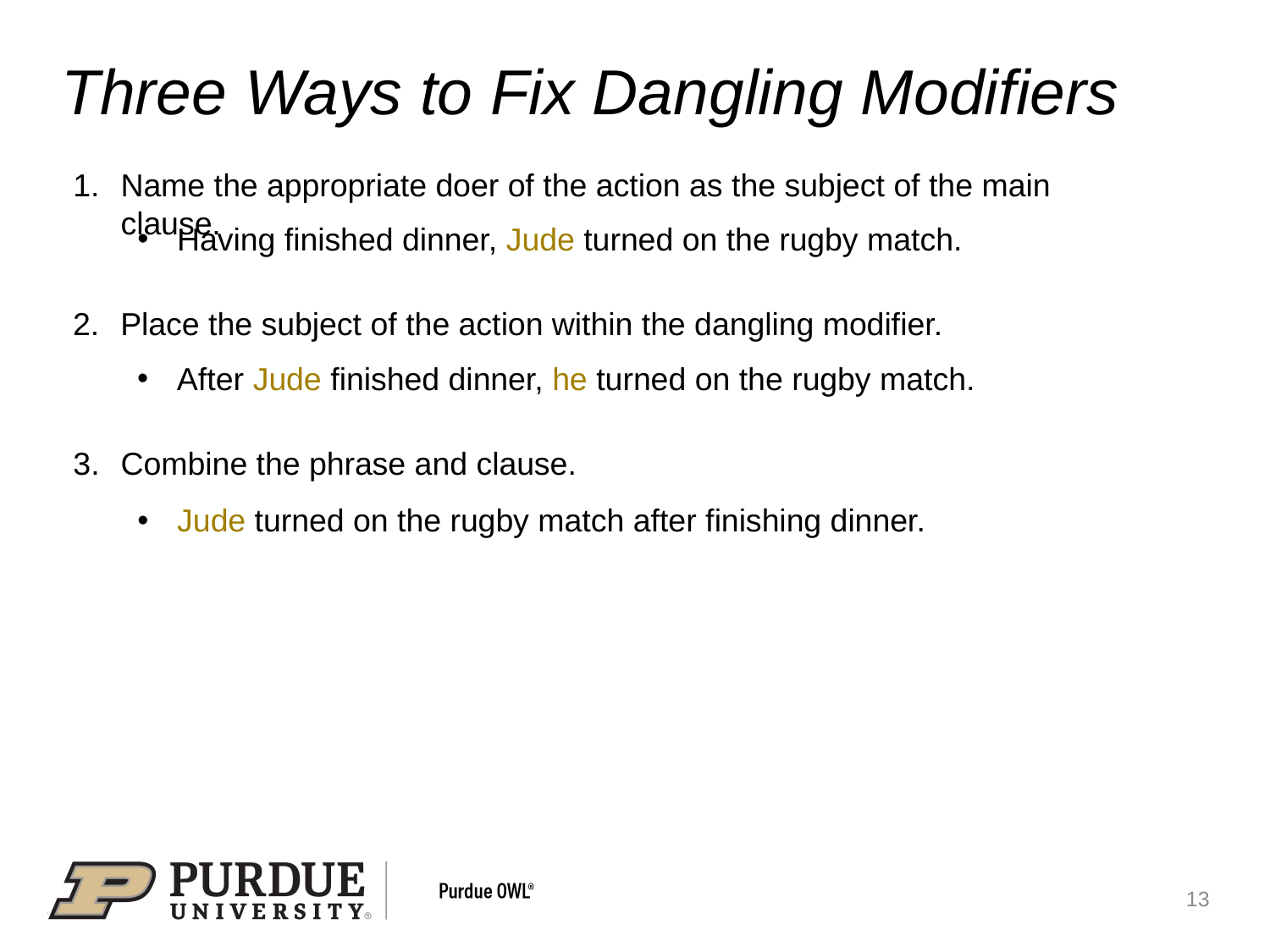

# Three Ways to Fix Dangling Modifiers
Name the appropriate doer of the action as the subject of the main clause.
Having finished dinner, Jude turned on the rugby match.
Place the subject of the action within the dangling modifier.
After Jude finished dinner, he turned on the rugby match.
Combine the phrase and clause.

Jude turned on the rugby match after finishing dinner.
13